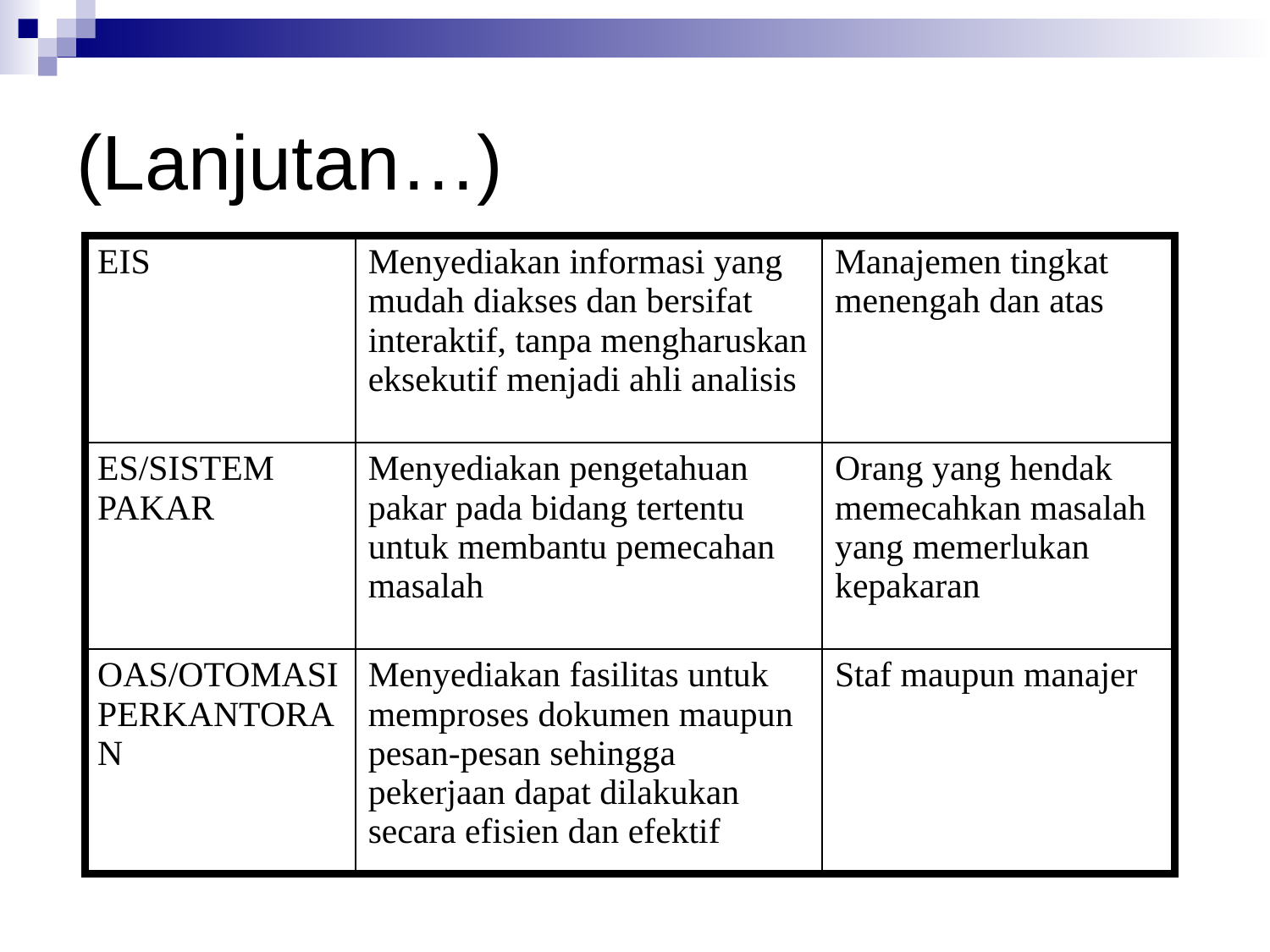

# (Lanjutan…)
| EIS | Menyediakan informasi yang mudah diakses dan bersifat interaktif, tanpa mengharuskan eksekutif menjadi ahli analisis | Manajemen tingkat menengah dan atas |
| --- | --- | --- |
| ES/SISTEM PAKAR | Menyediakan pengetahuan pakar pada bidang tertentu untuk membantu pemecahan masalah | Orang yang hendak memecahkan masalah yang memerlukan kepakaran |
| OAS/OTOMASI PERKANTORAN | Menyediakan fasilitas untuk memproses dokumen maupun pesan-pesan sehingga pekerjaan dapat dilakukan secara efisien dan efektif | Staf maupun manajer |